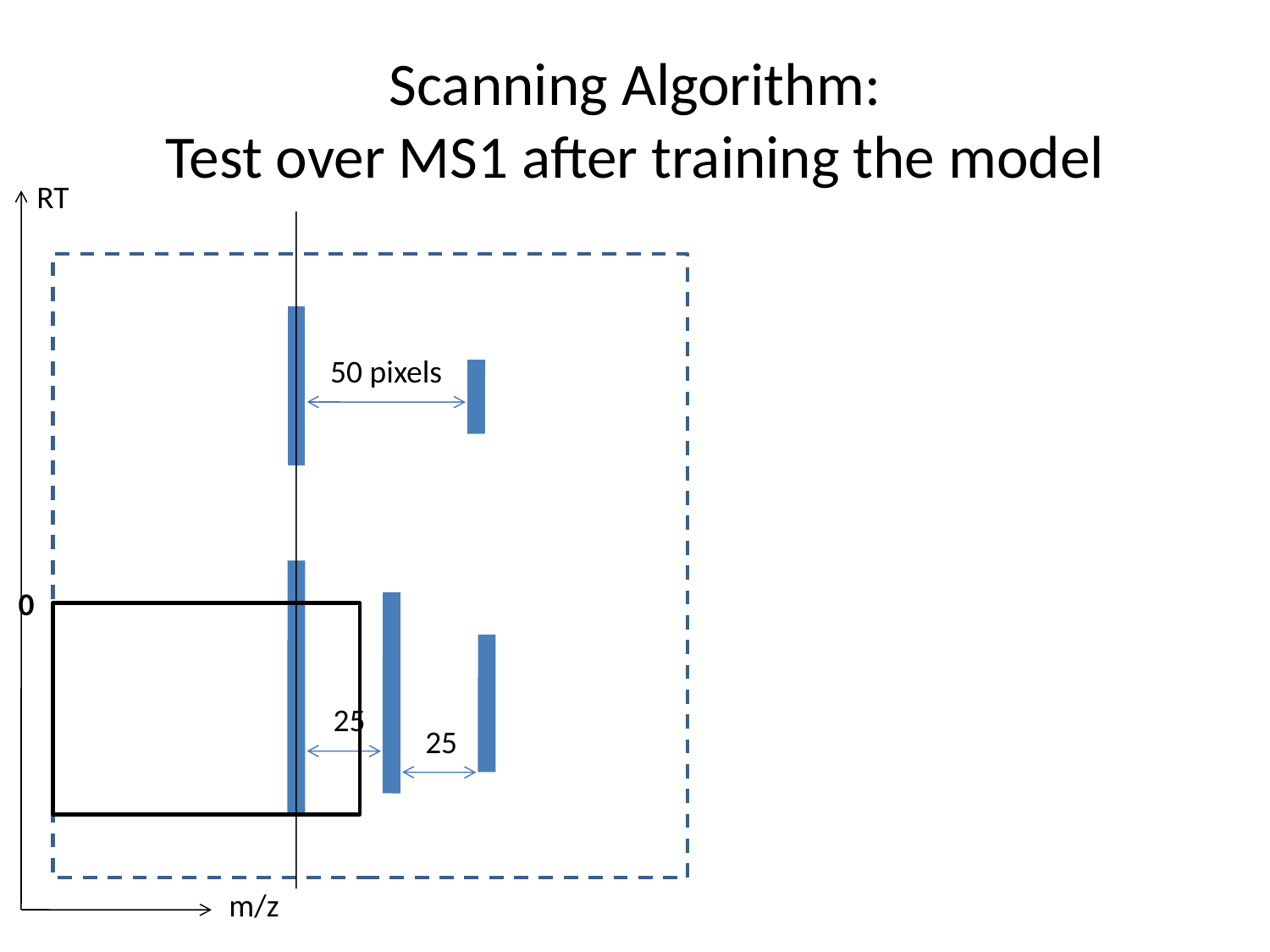

# Scanning Algorithm: Test over MS1 after training the model
RT

50 pixels
0

25
25
m/z